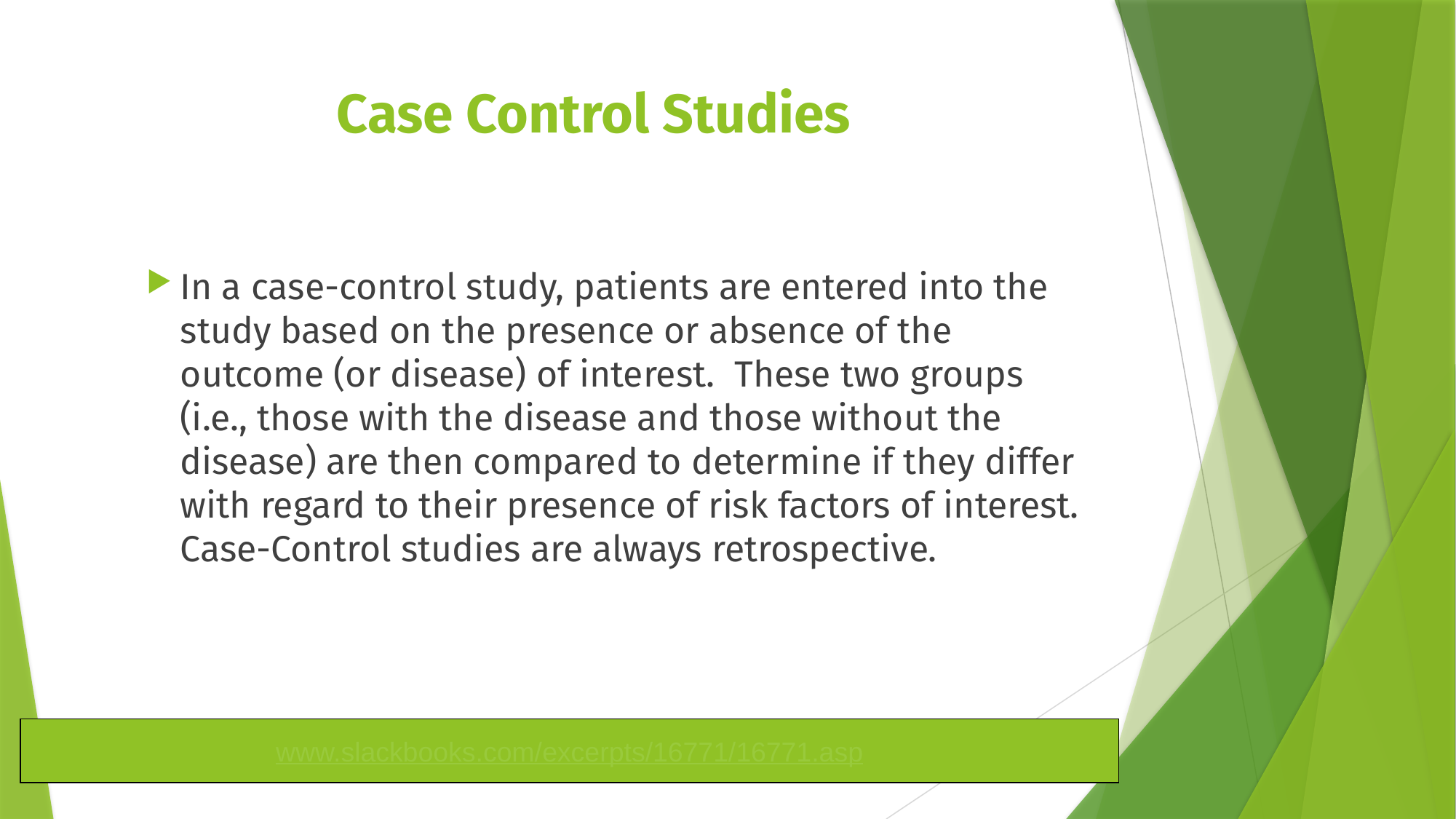

# Case Control Studies
In a case-control study, patients are entered into the study based on the presence or absence of the outcome (or disease) of interest.  These two groups (i.e., those with the disease and those without the disease) are then compared to determine if they differ with regard to their presence of risk factors of interest.  Case-Control studies are always retrospective.

www.slackbooks.com/excerpts/16771/16771.asp